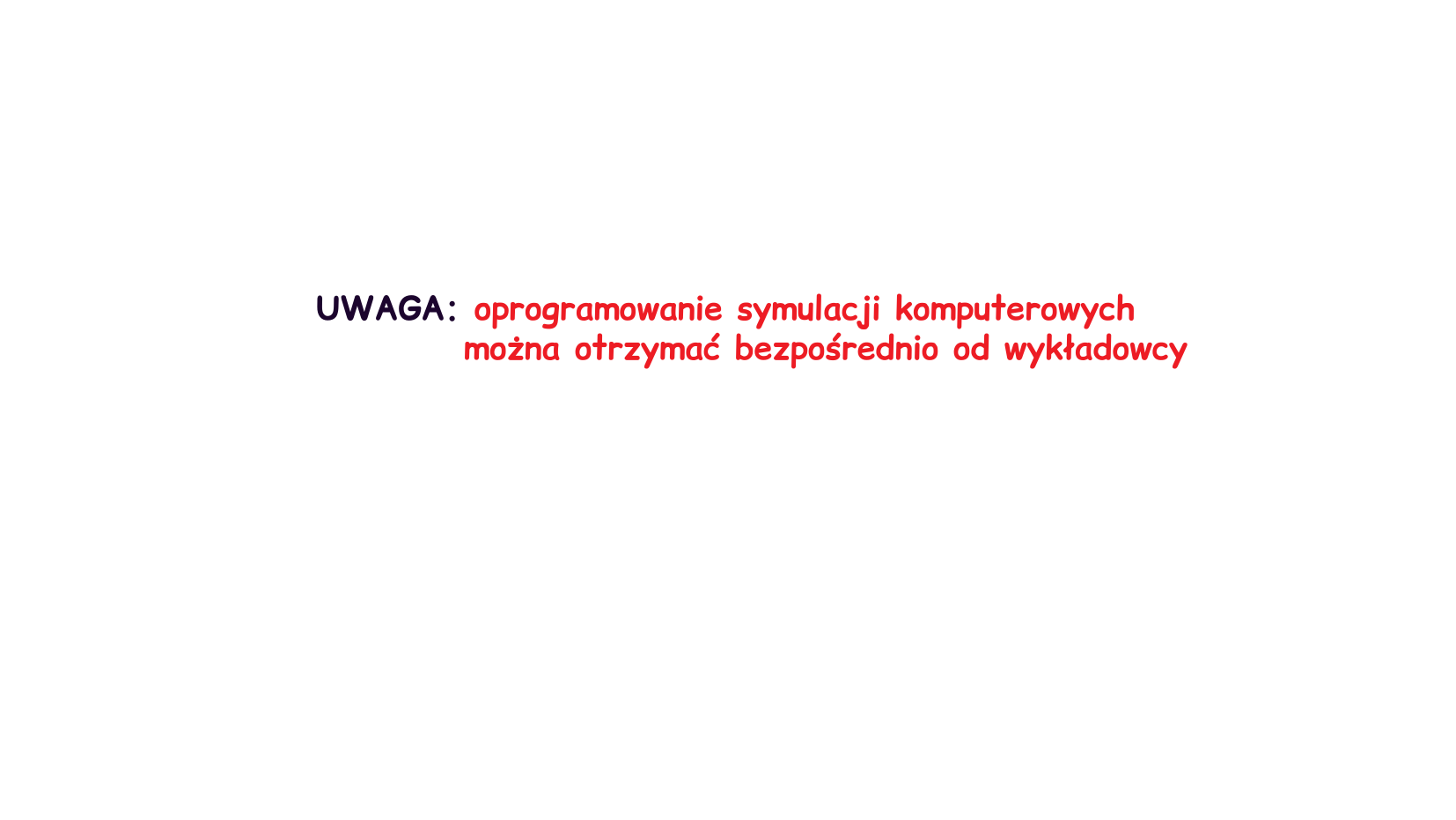

UWAGA: oprogramowanie symulacji komputerowych
             można otrzymać bezpośrednio od wykładowcy